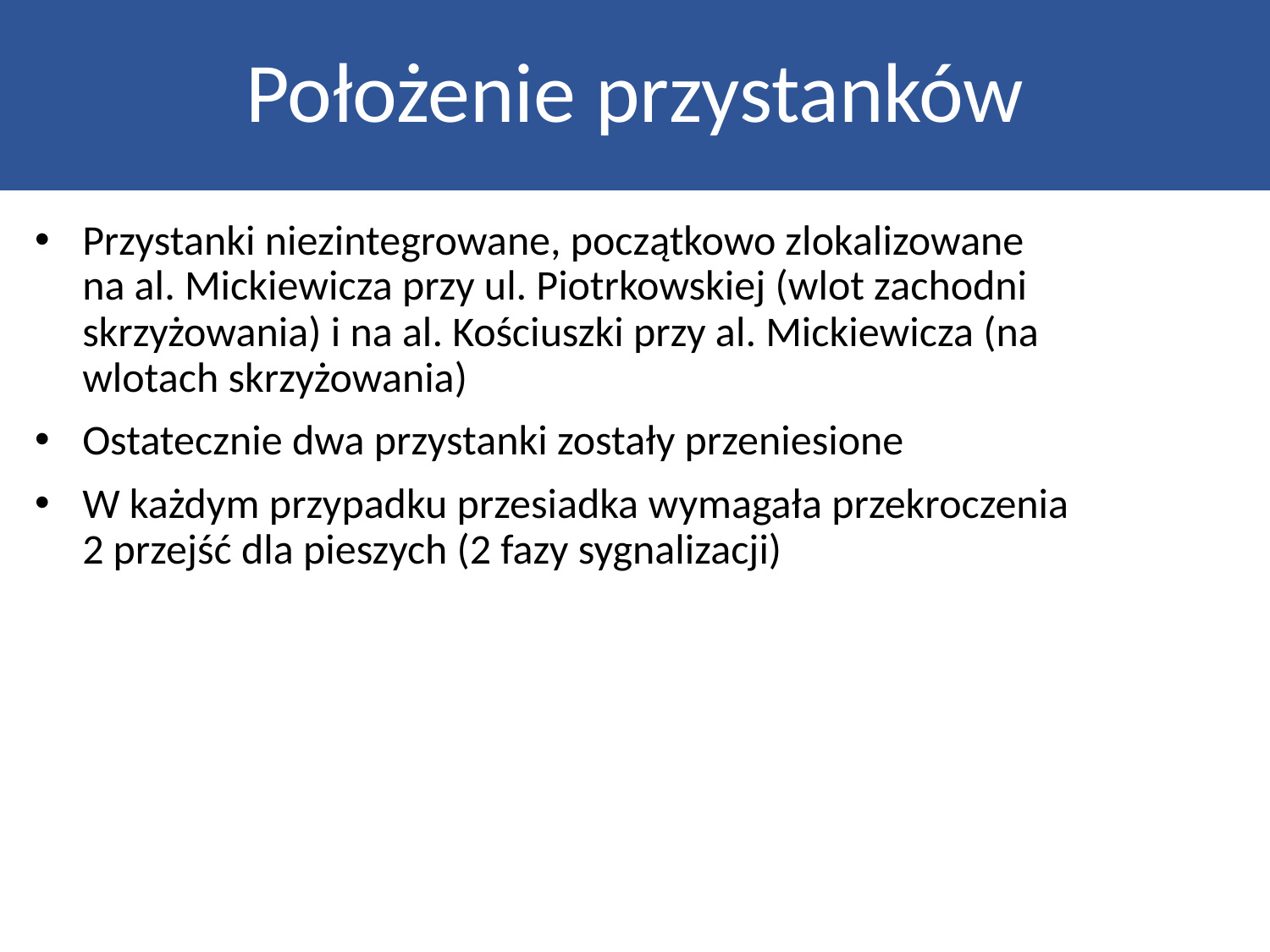

# Położenie przystanków
Przystanki niezintegrowane, początkowo zlokalizowane na al. Mickiewicza przy ul. Piotrkowskiej (wlot zachodni skrzyżowania) i na al. Kościuszki przy al. Mickiewicza (na wlotach skrzyżowania)
Ostatecznie dwa przystanki zostały przeniesione
W każdym przypadku przesiadka wymagała przekroczenia 2 przejść dla pieszych (2 fazy sygnalizacji)